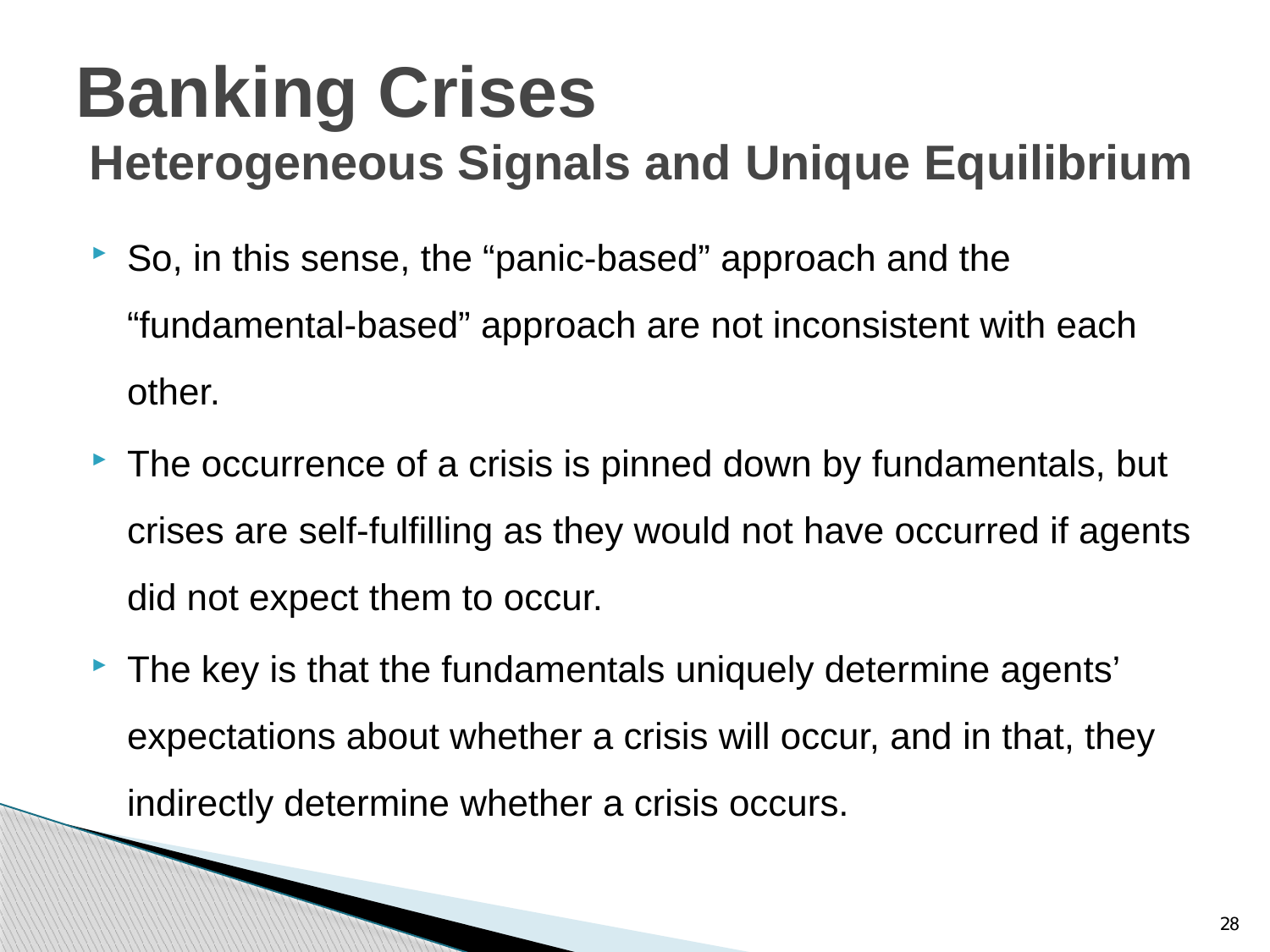

# Banking Crises Heterogeneous Signals and Unique Equilibrium
So, in this sense, the “panic-based” approach and the “fundamental-based” approach are not inconsistent with each other.
The occurrence of a crisis is pinned down by fundamentals, but crises are self-fulfilling as they would not have occurred if agents did not expect them to occur.
The key is that the fundamentals uniquely determine agents’ expectations about whether a crisis will occur, and in that, they indirectly determine whether a crisis occurs.

28